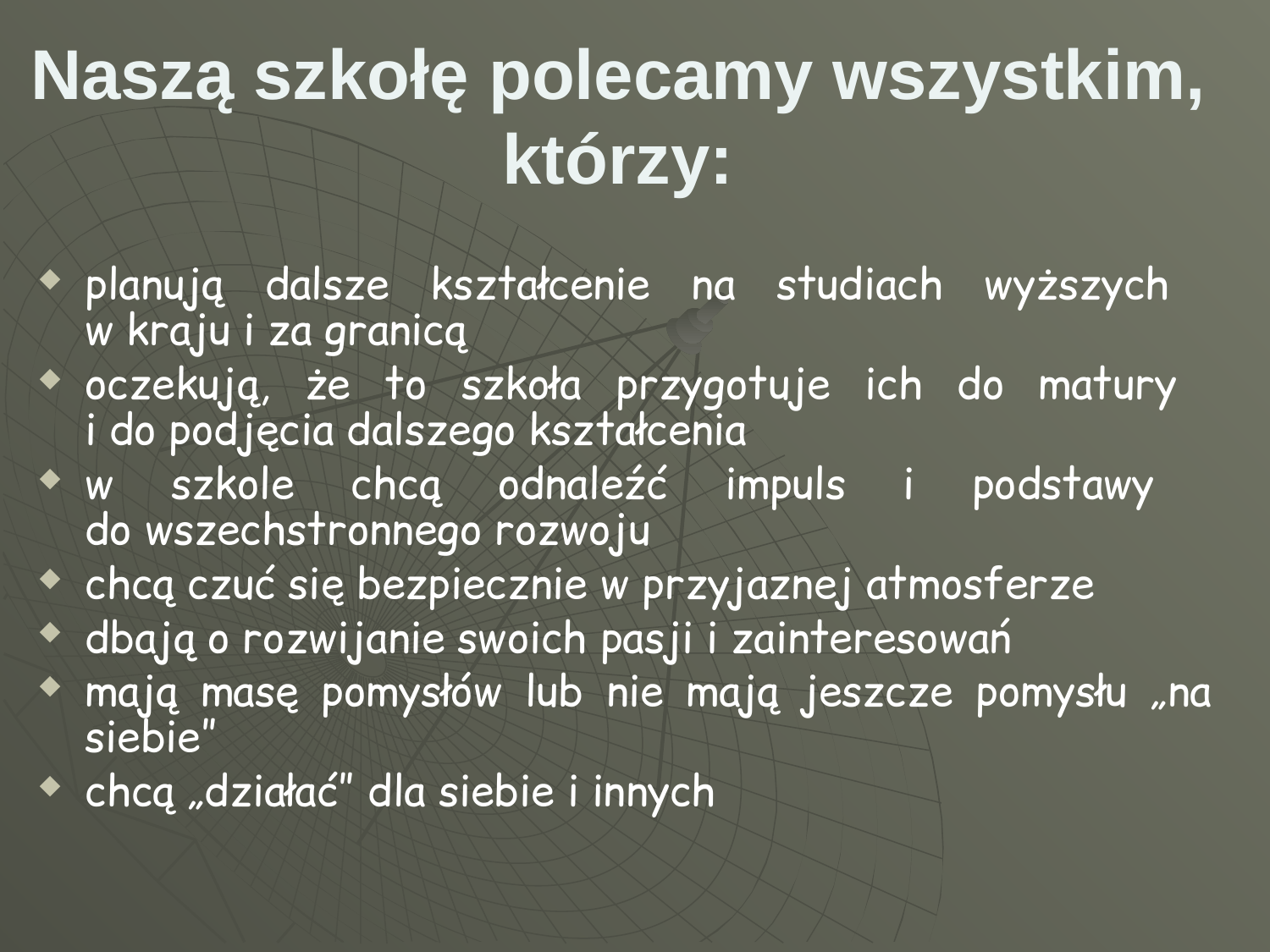

Naszą szkołę polecamy wszystkim, którzy:
planują dalsze kształcenie na studiach wyższych
w kraju i za granicą
oczekują, że to szkoła przygotuje ich do matury
i do podjęcia dalszego kształcenia
w szkole chcą odnaleźć impuls i podstawy
do wszechstronnego rozwoju
chcą czuć się bezpiecznie w przyjaznej atmosferze
dbają o rozwijanie swoich pasji i zainteresowań
mają masę pomysłów lub nie mają jeszcze pomysłu „na siebie”
chcą „działać” dla siebie i innych